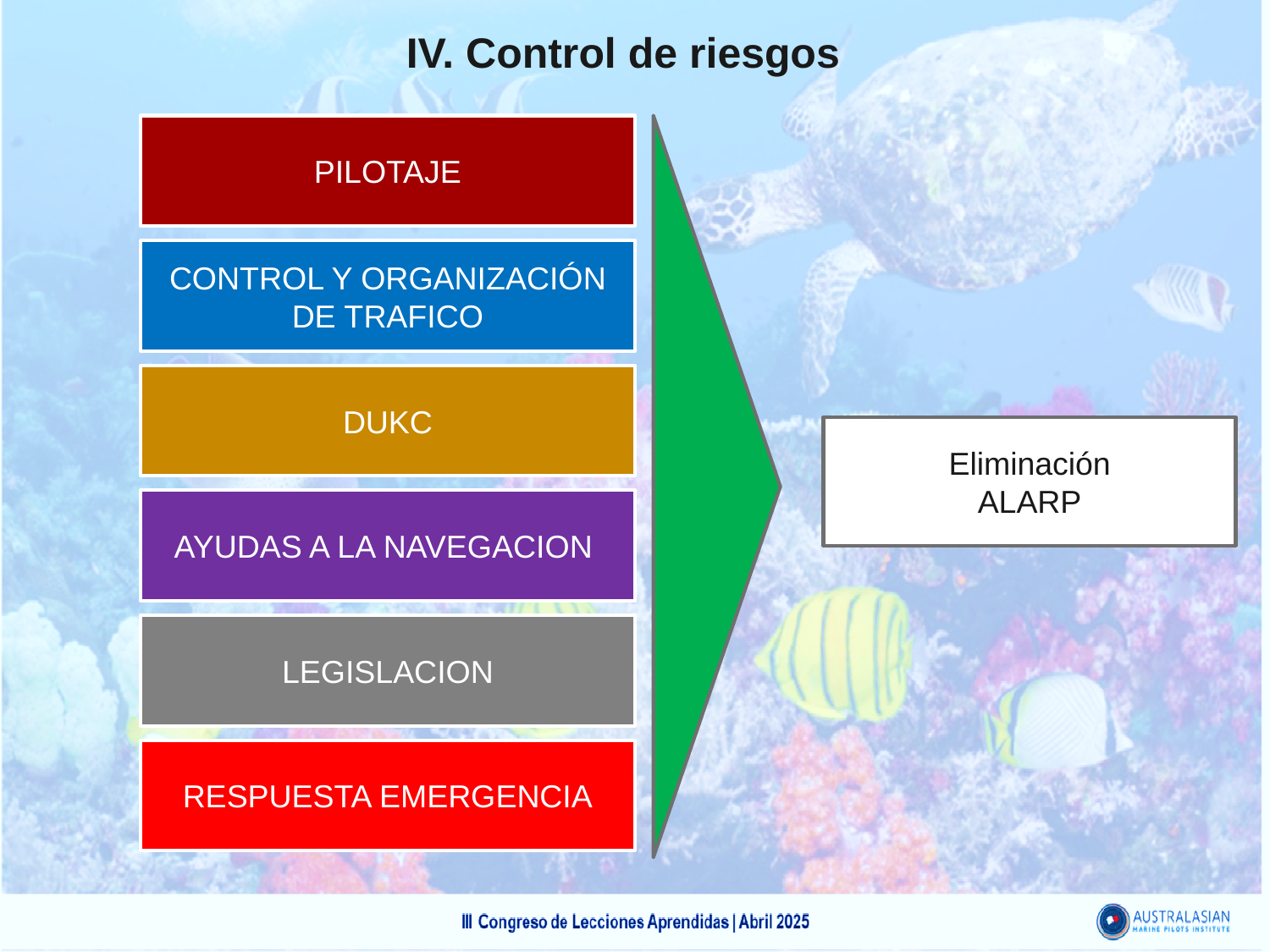

IV. Control de riesgos
PILOTAJE
CONTROL Y ORGANIZACIÓN DE TRAFICO
DUKC
Eliminación
ALARP

AYUDAS A LA NAVEGACION
LEGISLACION
RESPUESTA EMERGENCIA